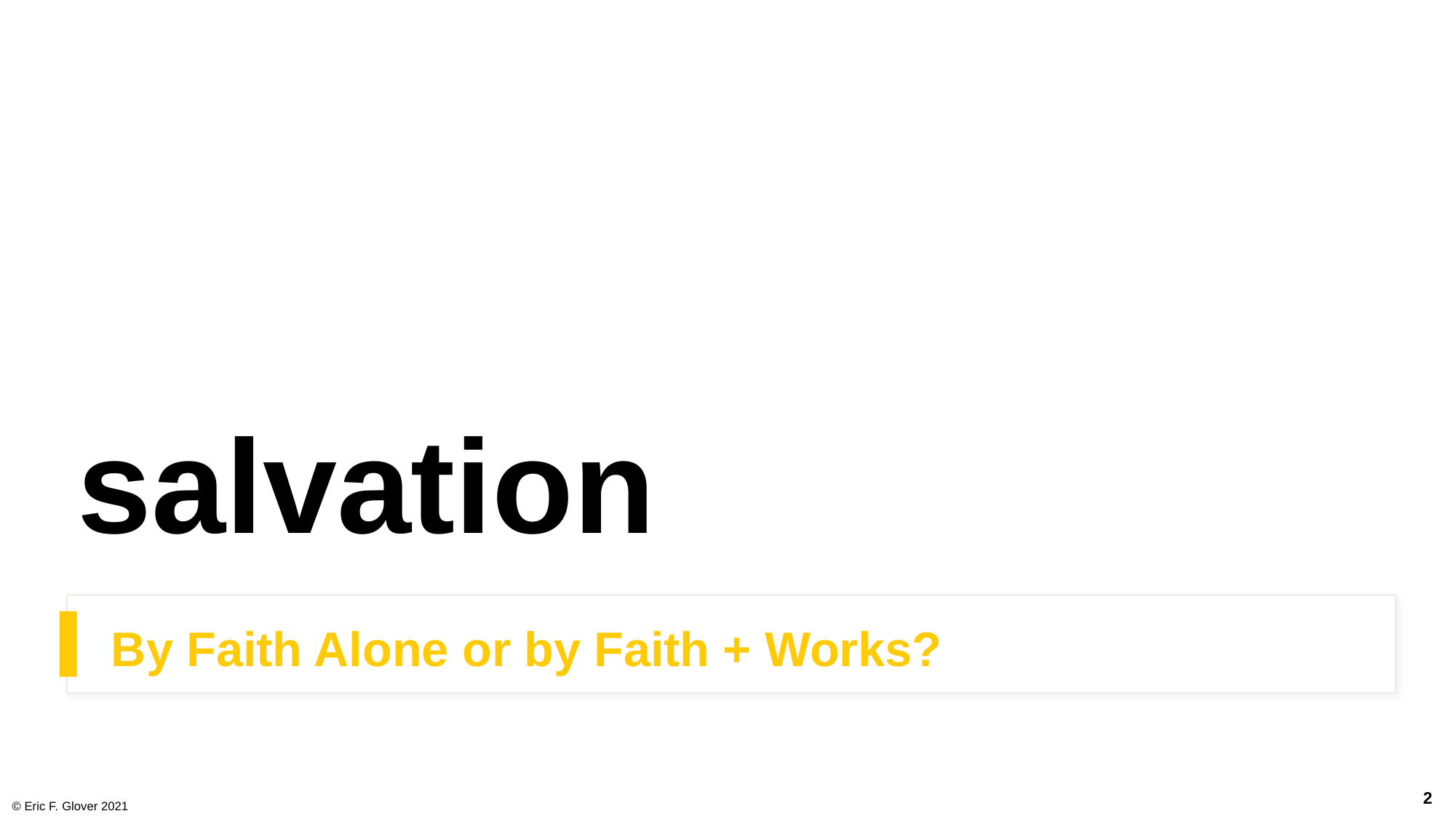

# salvation
By Faith Alone or by Faith + Works?